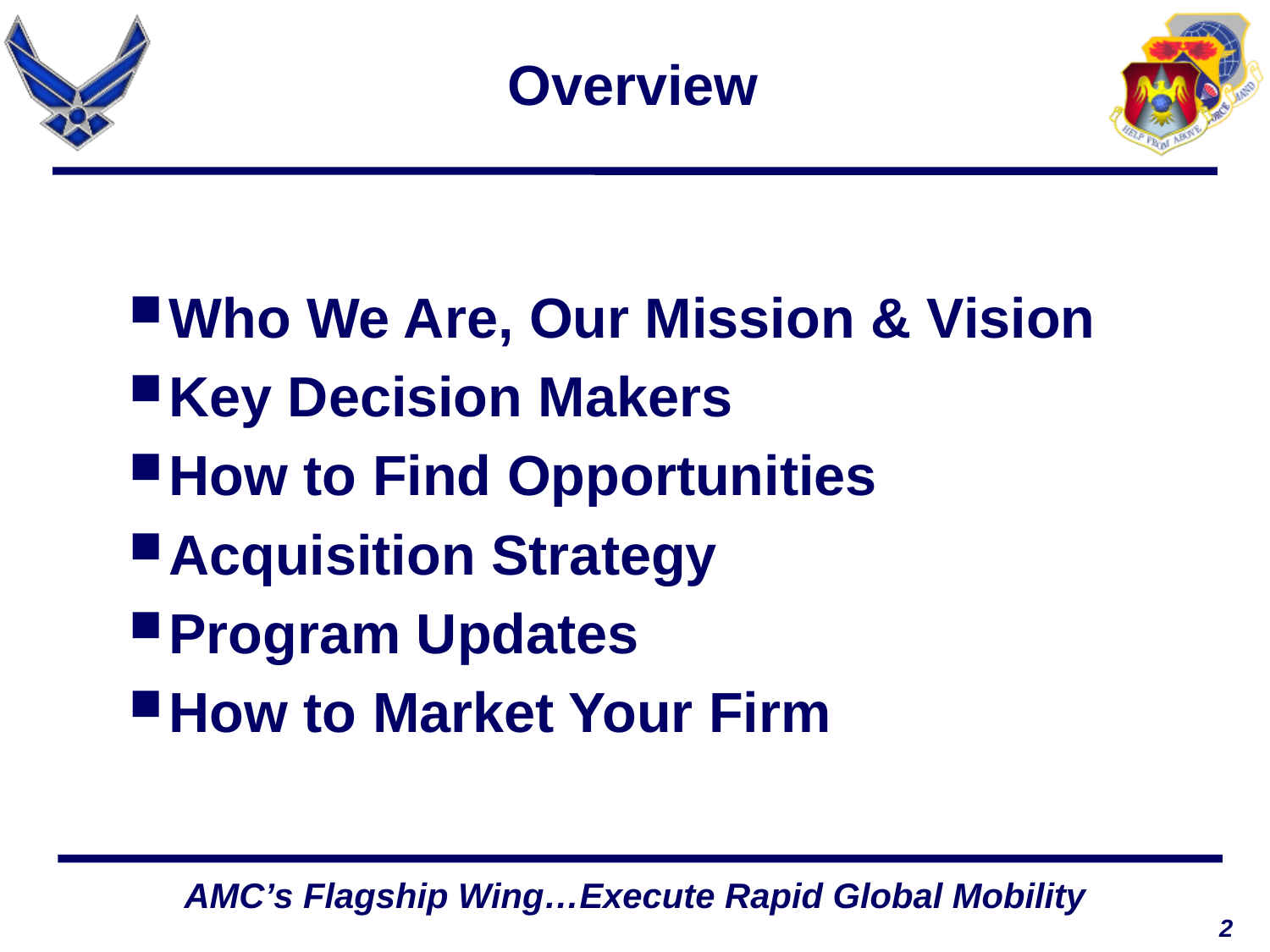

# Overview
Who We Are, Our Mission & Vision
Key Decision Makers
How to Find Opportunities
Acquisition Strategy
Program Updates
How to Market Your Firm

2